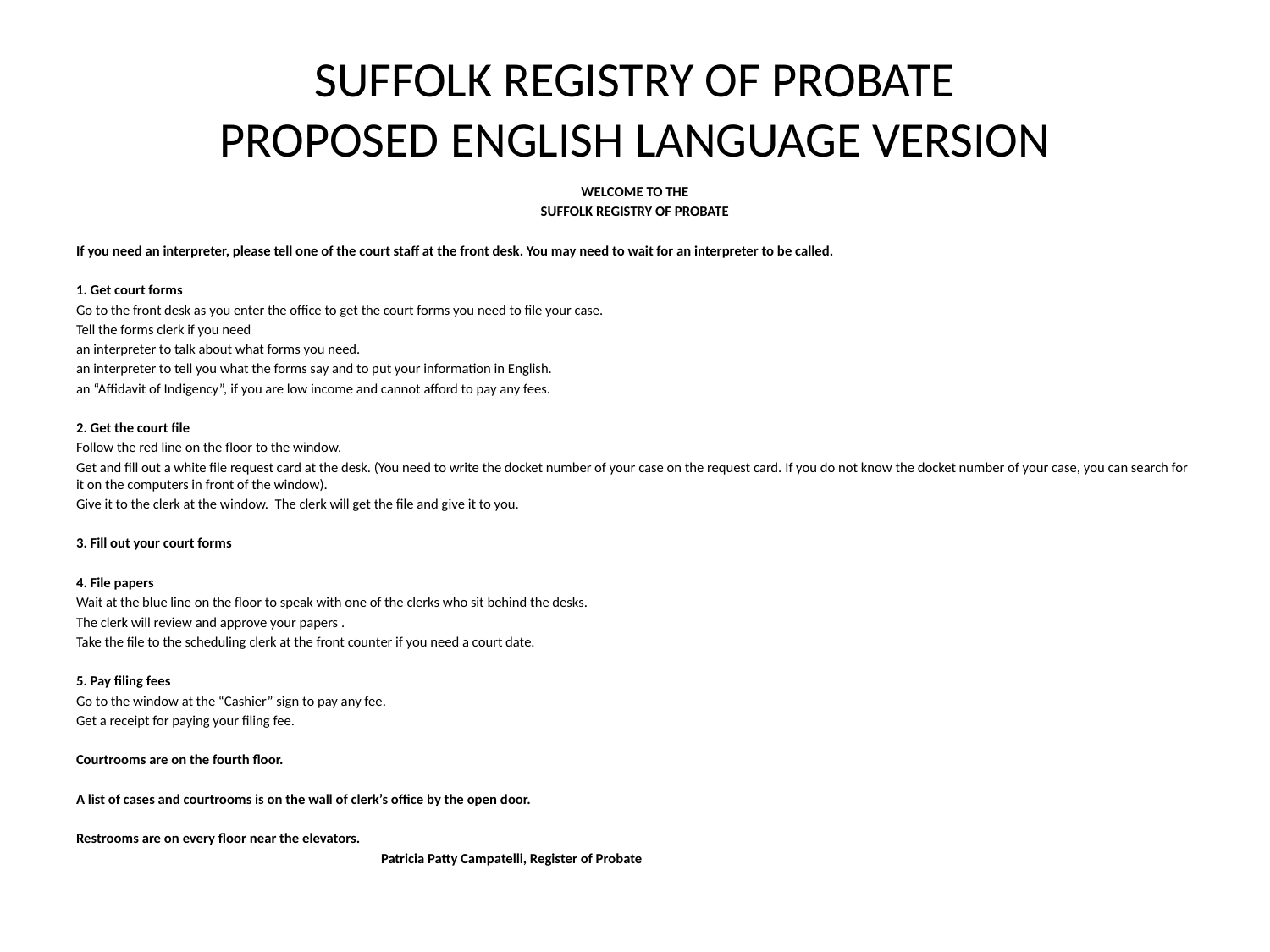

# SUFFOLK REGISTRY OF PROBATE PROPOSED ENGLISH LANGUAGE VERSION
WELCOME TO THE
SUFFOLK REGISTRY OF PROBATE

If you need an interpreter, please tell one of the court staff at the front desk. You may need to wait for an interpreter to be called.

1. Get court forms
Go to the front desk as you enter the office to get the court forms you need to file your case.
Tell the forms clerk if you need
an interpreter to talk about what forms you need.
an interpreter to tell you what the forms say and to put your information in English.
an “Affidavit of Indigency”, if you are low income and cannot afford to pay any fees.

2. Get the court file
Follow the red line on the floor to the window.
Get and fill out a white file request card at the desk. (You need to write the docket number of your case on the request card. If you do not know the docket number of your case, you can search for it on the computers in front of the window).
Give it to the clerk at the window.  The clerk will get the file and give it to you.

3. Fill out your court forms

4. File papers
Wait at the blue line on the floor to speak with one of the clerks who sit behind the desks.
The clerk will review and approve your papers .
Take the file to the scheduling clerk at the front counter if you need a court date.

5. Pay filing fees
Go to the window at the “Cashier” sign to pay any fee.
Get a receipt for paying your filing fee.

Courtrooms are on the fourth floor.

A list of cases and courtrooms is on the wall of clerk’s office by the open door.

Restrooms are on every floor near the elevators.
												Patricia Patty Campatelli, Register of Probate